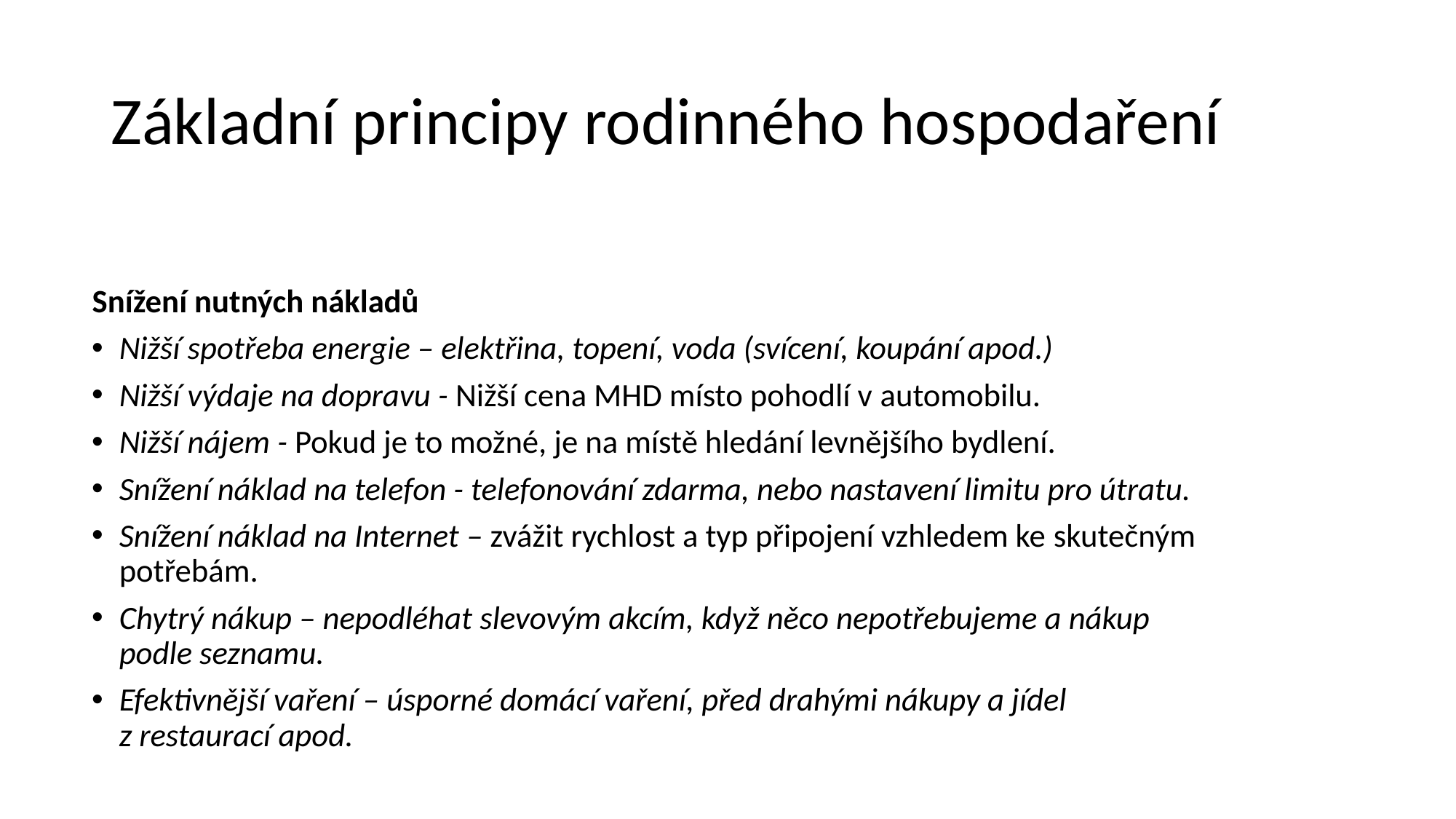

# Základní principy rodinného hospodaření
Snížení nutných nákladů
Nižší spotřeba energie – elektřina, topení, voda (svícení, koupání apod.)
Nižší výdaje na dopravu - Nižší cena MHD místo pohodlí v automobilu.
Nižší nájem - Pokud je to možné, je na místě hledání levnějšího bydlení.
Snížení náklad na telefon - telefonování zdarma, nebo nastavení limitu pro útratu.
Snížení náklad na Internet – zvážit rychlost a typ připojení vzhledem ke skutečným potřebám.
Chytrý nákup – nepodléhat slevovým akcím, když něco nepotřebujeme a nákup podle seznamu.
Efektivnější vaření – úsporné domácí vaření, před drahými nákupy a jídel z restaurací apod.